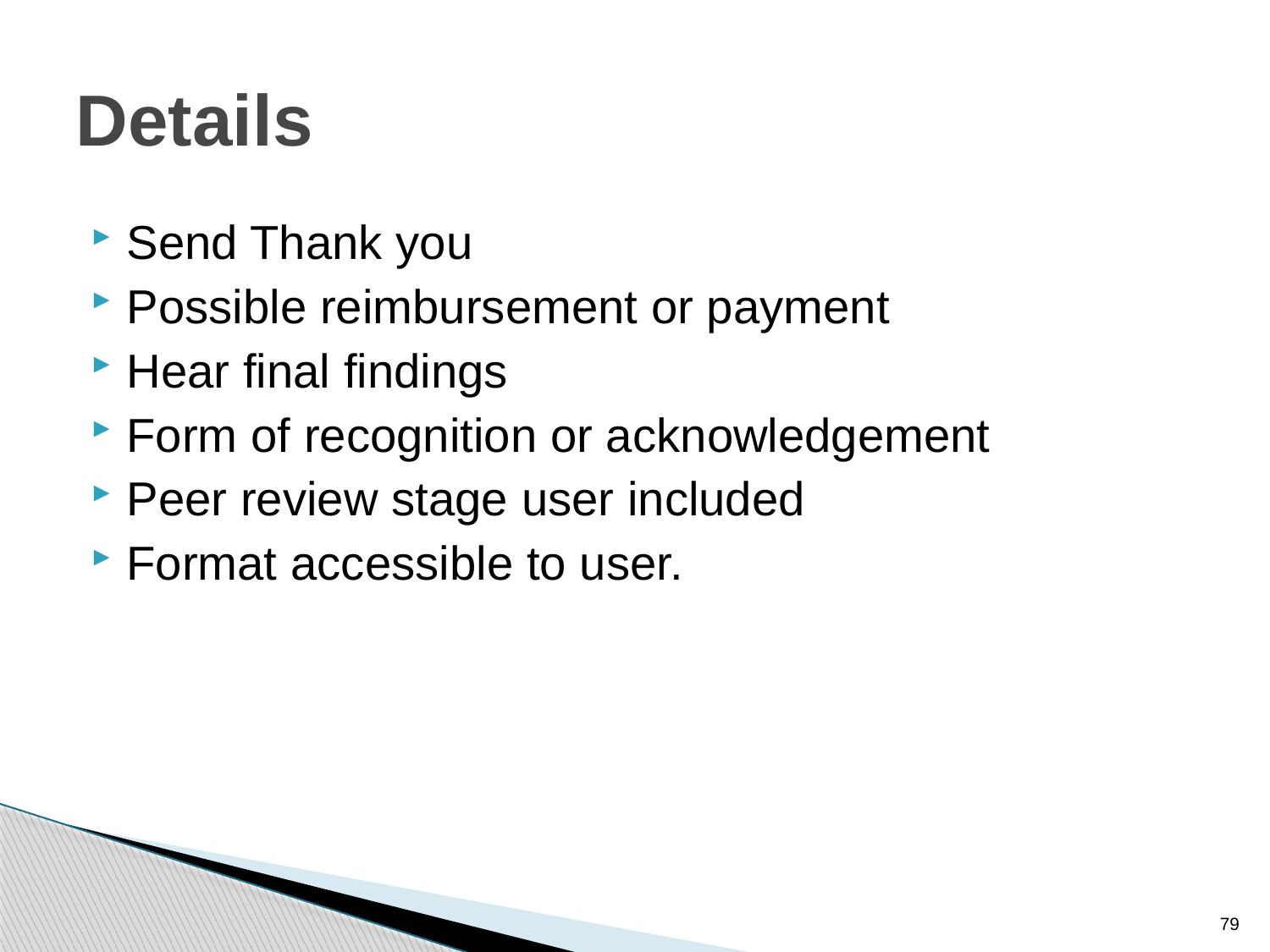

# Details
Send Thank you
Possible reimbursement or payment
Hear final findings
Form of recognition or acknowledgement
Peer review stage user included
Format accessible to user.
79